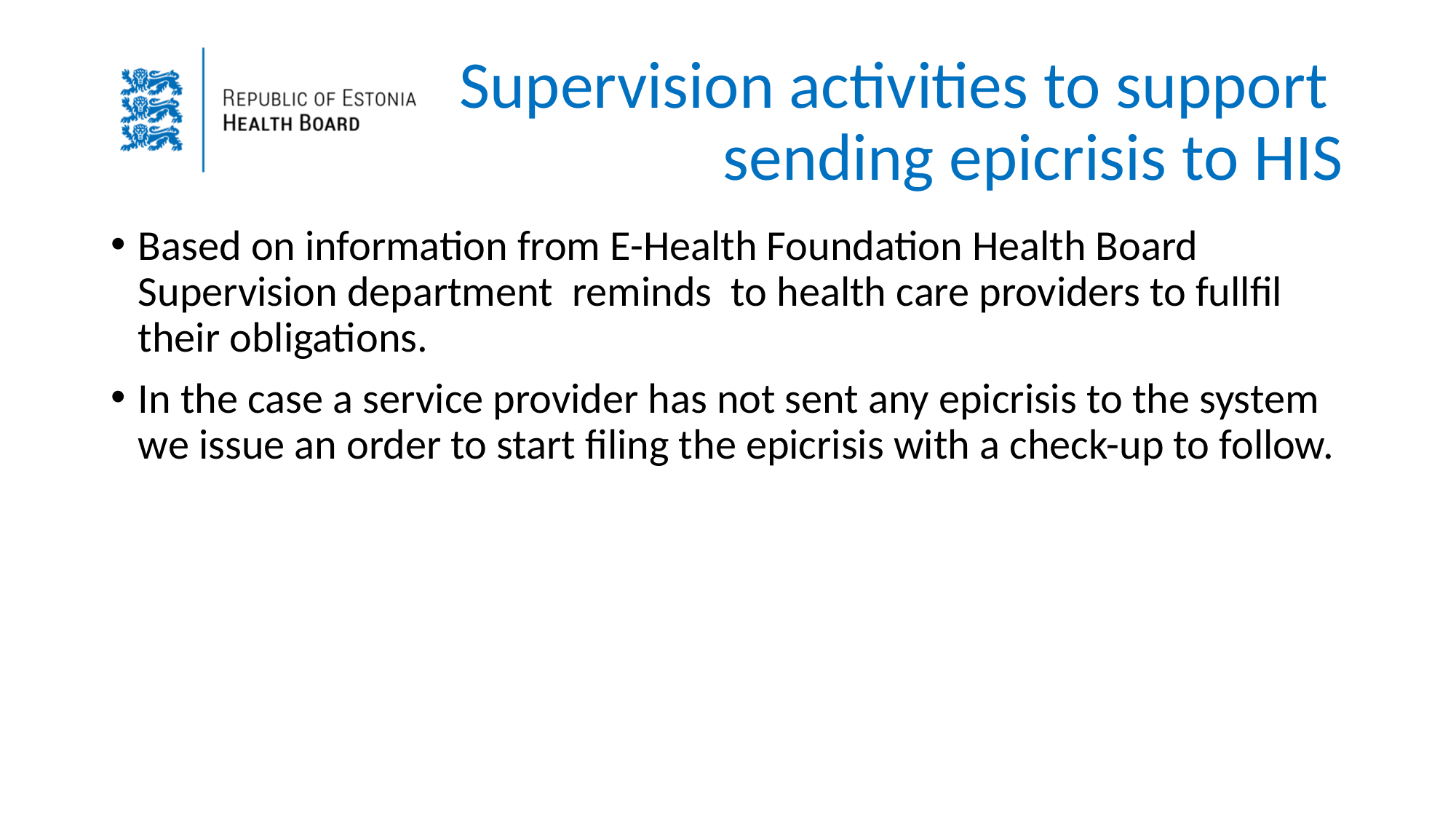

# Supervision activities to support     sending epicrisis to HIS
Based on information from E-Health Foundation Health Board Supervision department  reminds  to health care providers to fullfil their obligations.
In the case a service provider has not sent any epicrisis to the system we issue an order to start filing the epicrisis with a check-up to follow.